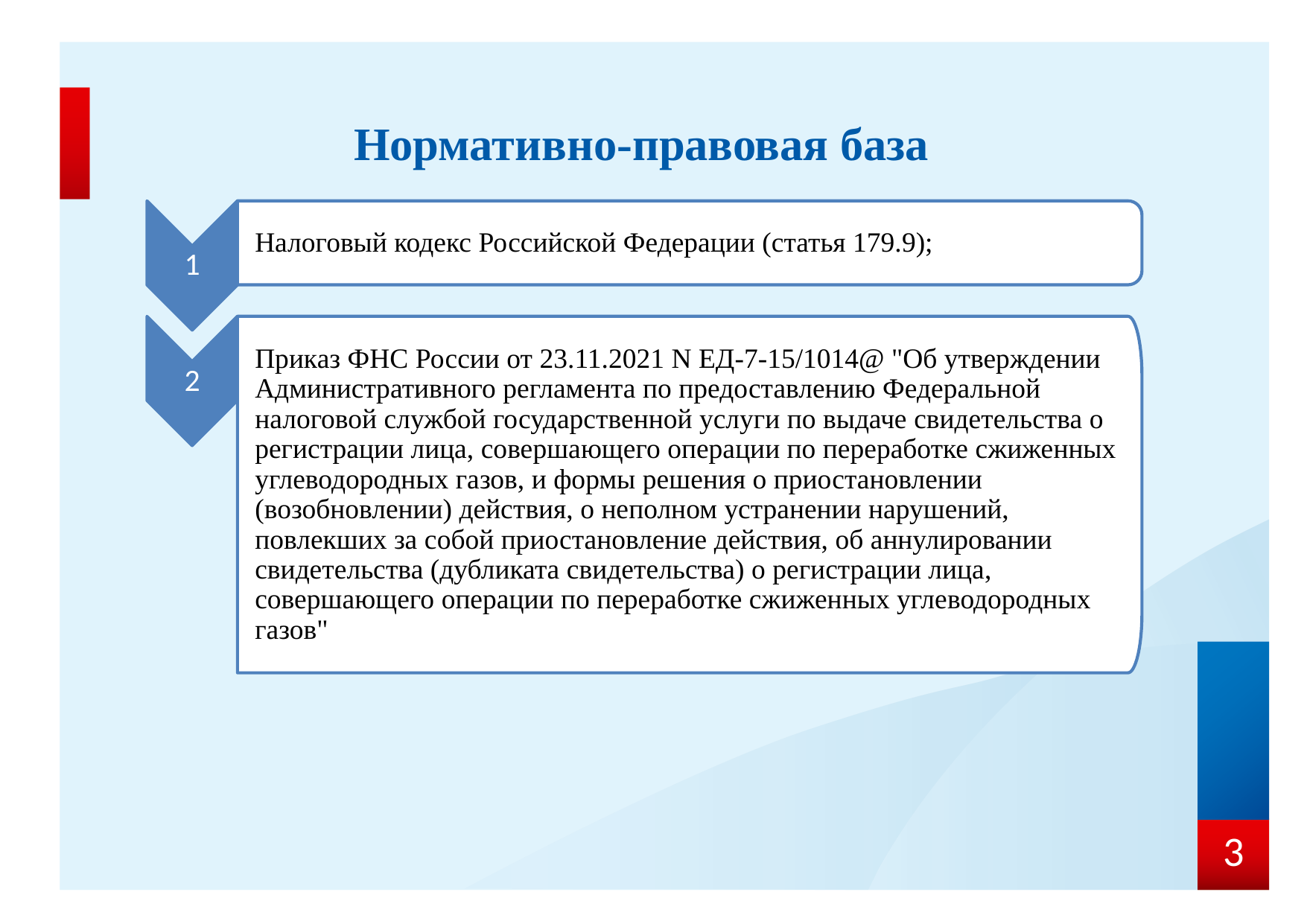

# Нормативно-правовая база
1
Налоговый кодекс Российской Федерации (статья 179.9);
2
Приказ ФНС России от 23.11.2021 N ЕД-7-15/1014@ "Об утверждении Административного регламента по предоставлению Федеральной налоговой службой государственной услуги по выдаче свидетельства о регистрации лица, совершающего операции по переработке сжиженных углеводородных газов, и формы решения о приостановлении (возобновлении) действия, о неполном устранении нарушений, повлекших за собой приостановление действия, об аннулировании свидетельства (дубликата свидетельства) о регистрации лица, совершающего операции по переработке сжиженных углеводородных газов"
3